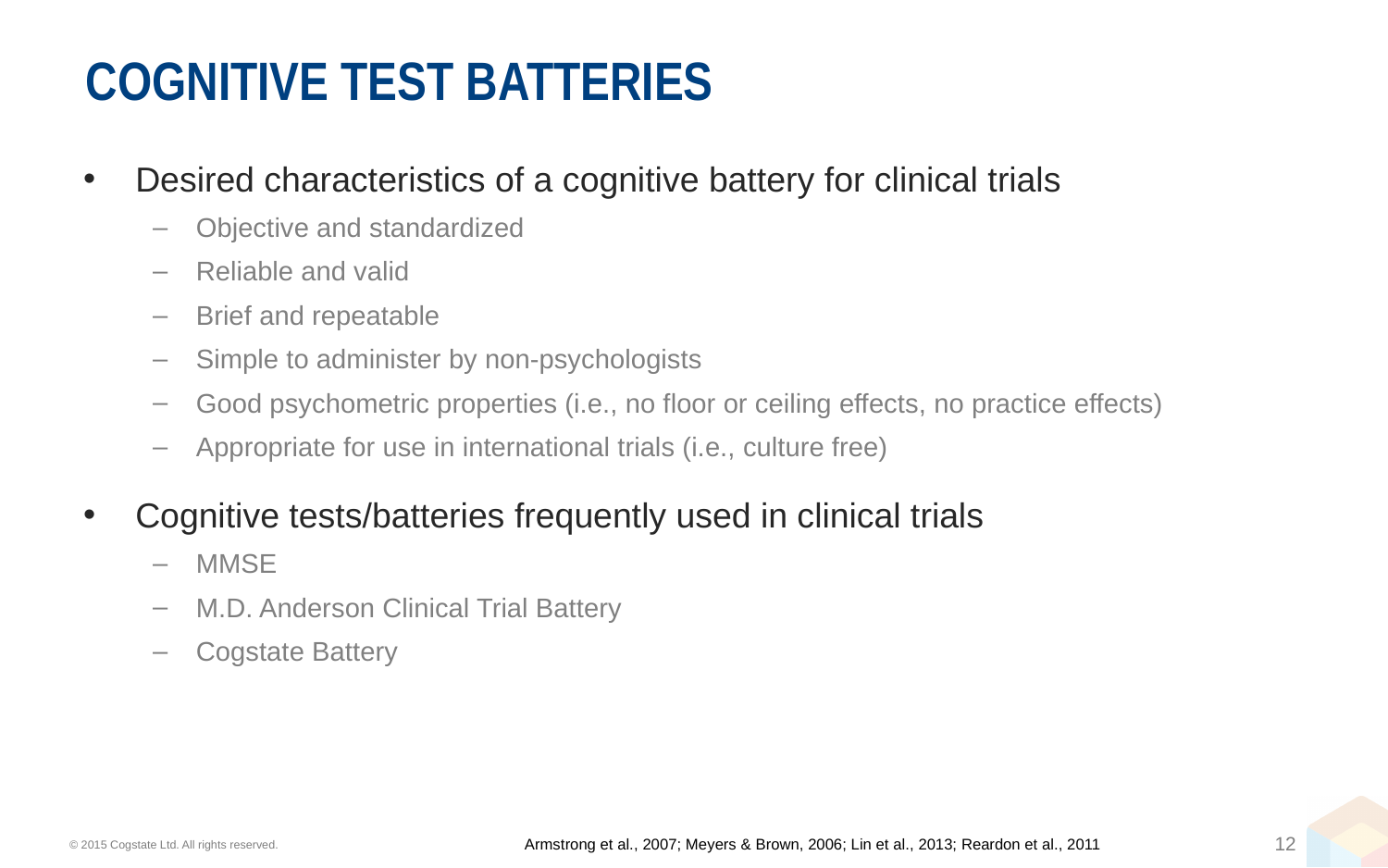

# Cognitive Test Batteries
Desired characteristics of a cognitive battery for clinical trials
Objective and standardized
Reliable and valid
Brief and repeatable
Simple to administer by non-psychologists
Good psychometric properties (i.e., no floor or ceiling effects, no practice effects)
Appropriate for use in international trials (i.e., culture free)
Cognitive tests/batteries frequently used in clinical trials
MMSE
M.D. Anderson Clinical Trial Battery
Cogstate Battery
Armstrong et al., 2007; Meyers & Brown, 2006; Lin et al., 2013; Reardon et al., 2011